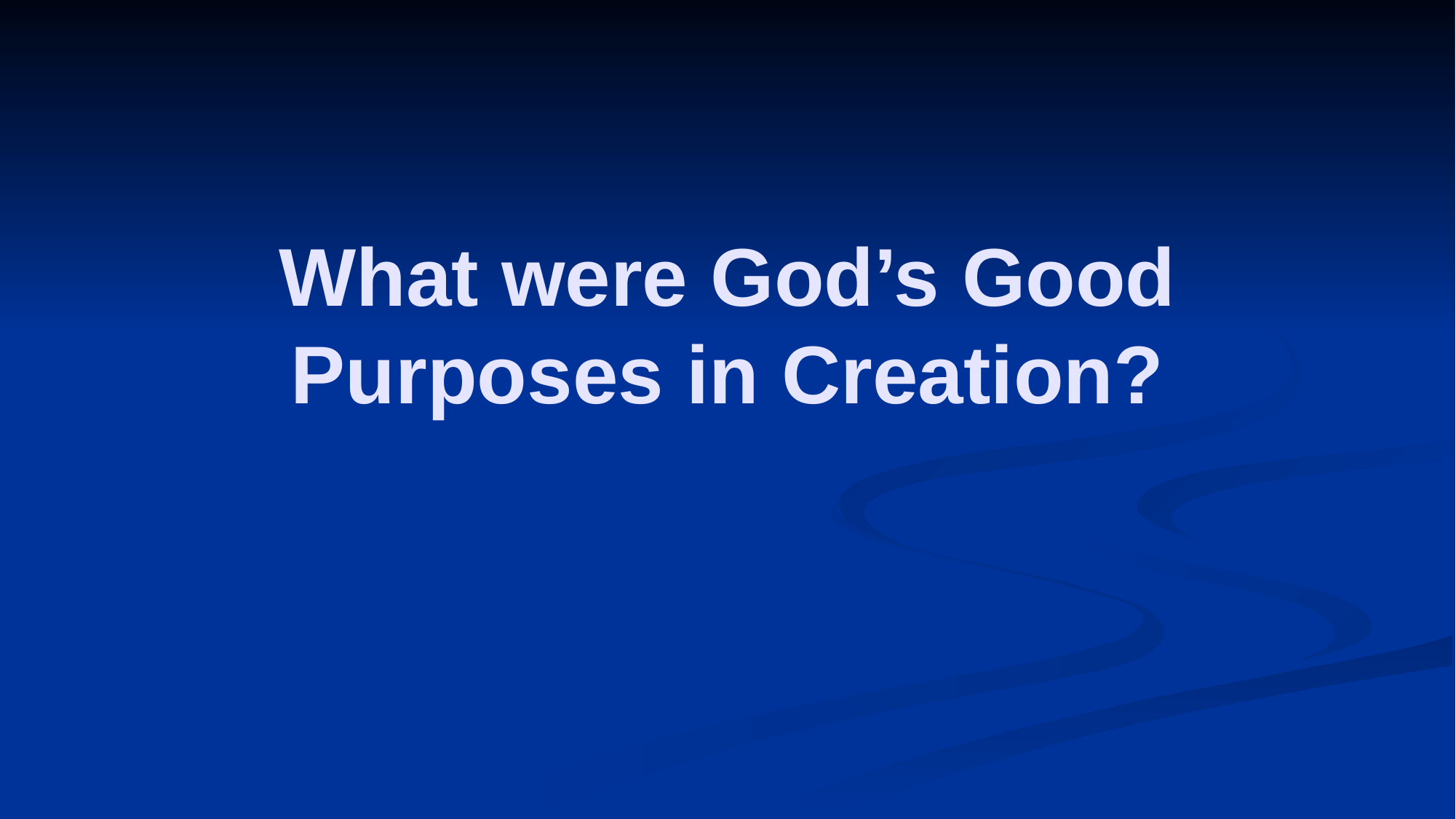

# What were God’s Good Purposes in Creation?